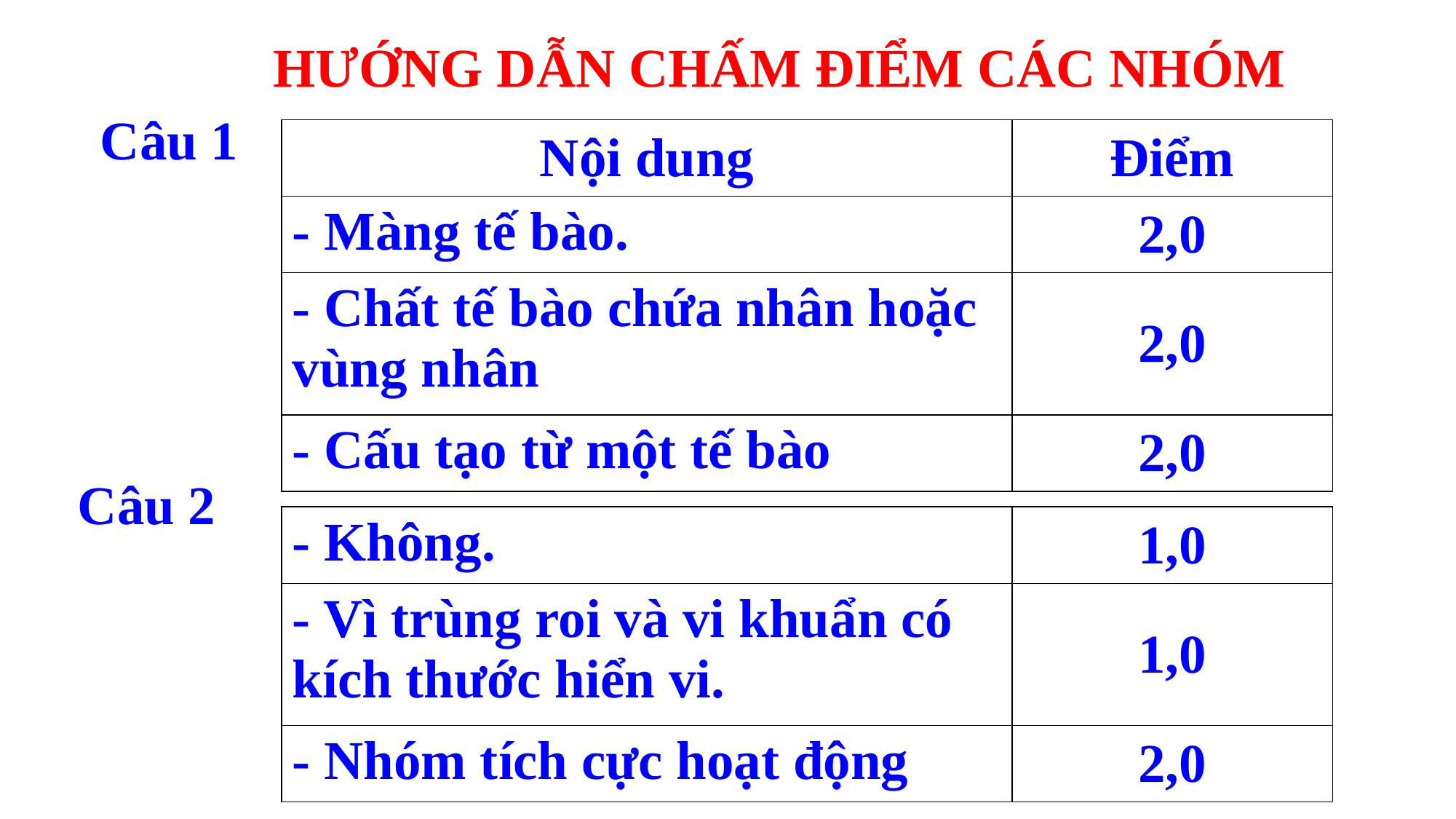

HƯỚNG DẪN CHẤM ĐIỂM CÁC NHÓM
Câu 1
| Nội dung | Điểm |
| --- | --- |
| - Màng tế bào. | 2,0 |
| - Chất tế bào chứa nhân hoặc vùng nhân | 2,0 |
| - Cấu tạo từ một tế bào | 2,0 |
Câu 2
| - Không. | 1,0 |
| --- | --- |
| - Vì trùng roi và vi khuẩn có kích thước hiển vi. | 1,0 |
| - Nhóm tích cực hoạt động | 2,0 |